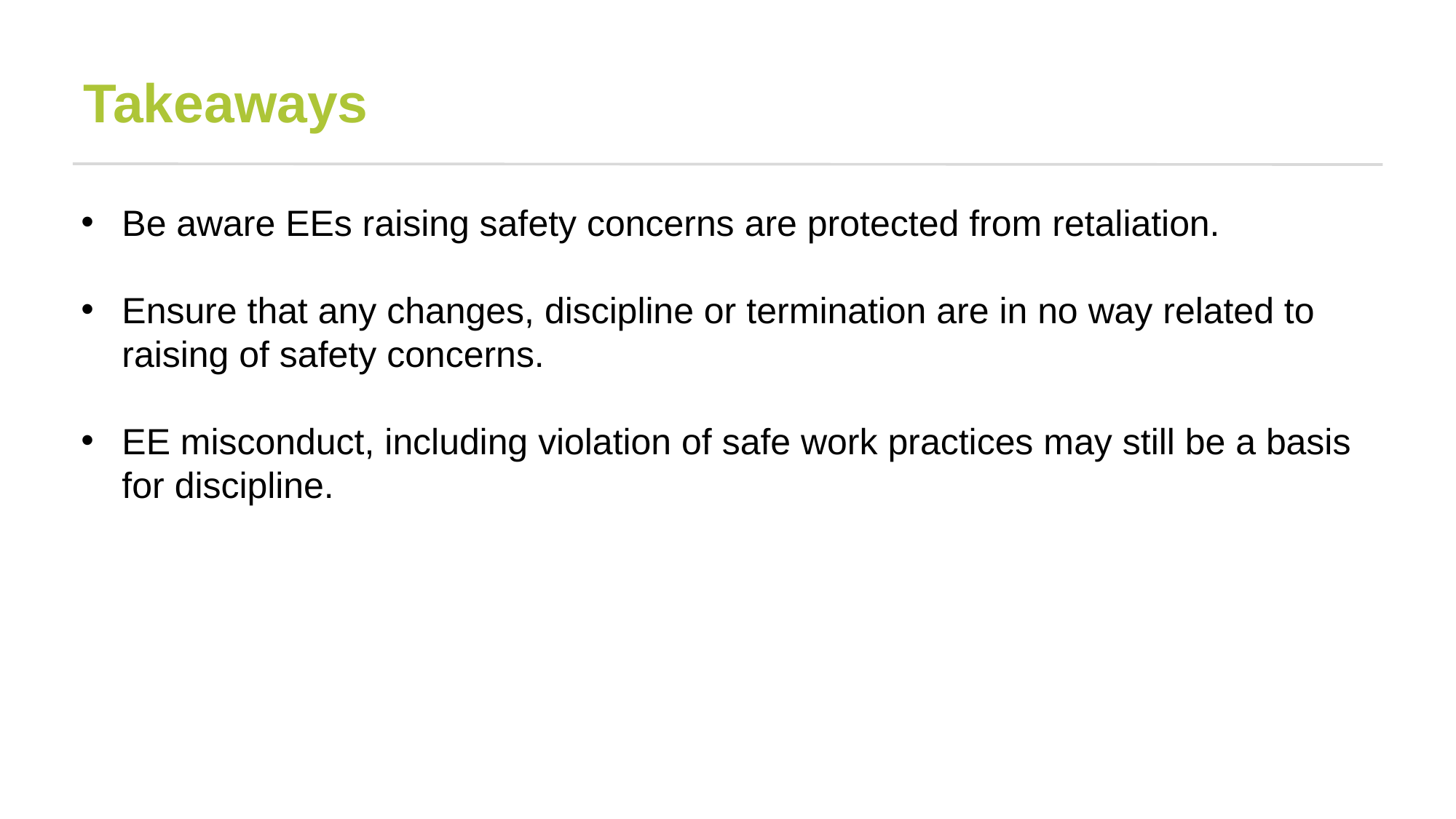

# Takeaways

Be aware EEs raising safety concerns are protected from retaliation.
Ensure that any changes, discipline or termination are in no way related to raising of safety concerns.
EE misconduct, including violation of safe work practices may still be a basis for discipline.